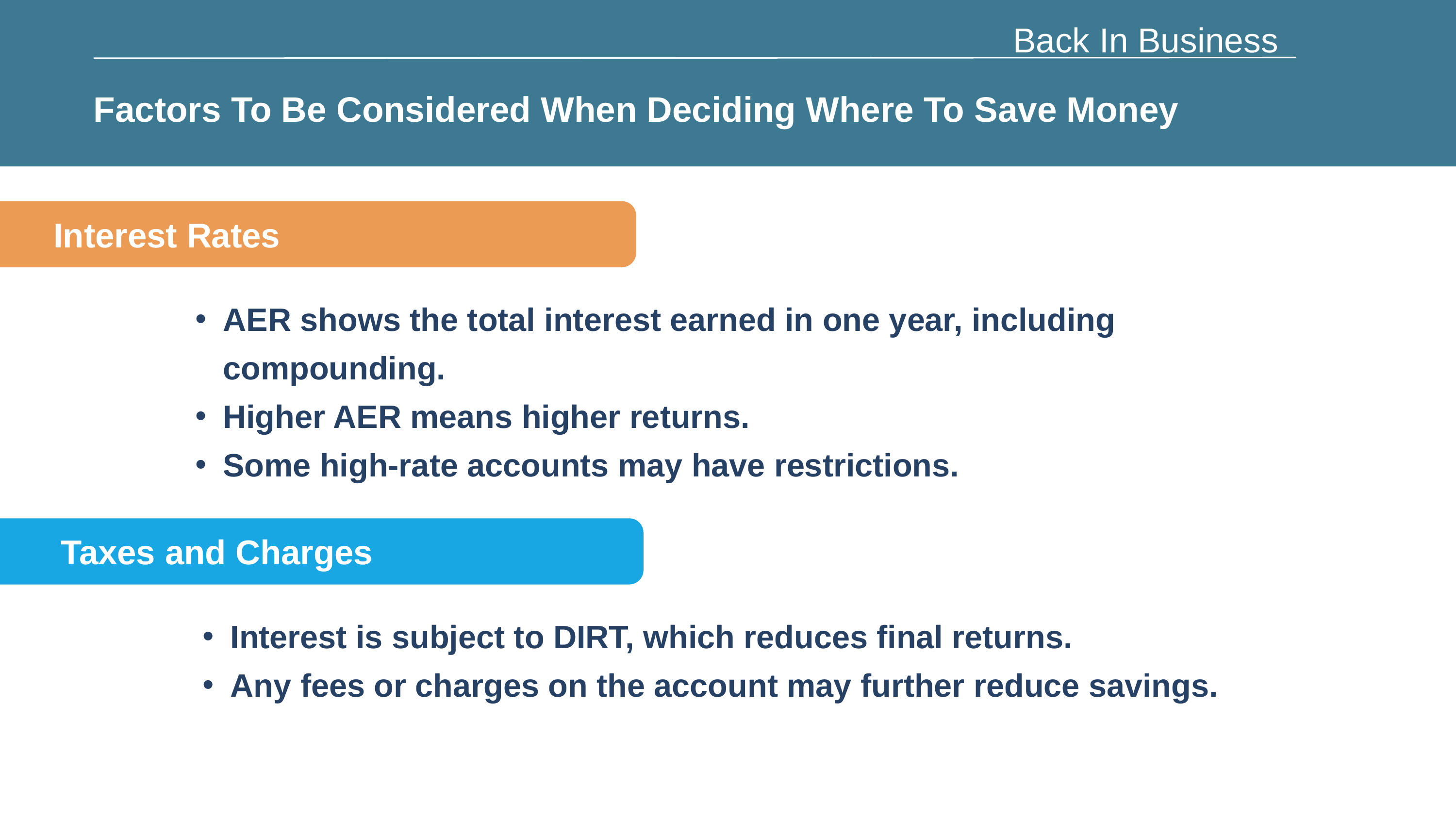

Back In Business

Factors To Be Considered When Deciding Where To Save Money

Interest Rates
AER shows the total interest earned in one year, including compounding.
Higher AER means higher returns.
Some high-rate accounts may have restrictions.

Taxes and Charges
Interest is subject to DIRT, which reduces final returns.
Any fees or charges on the account may further reduce savings.